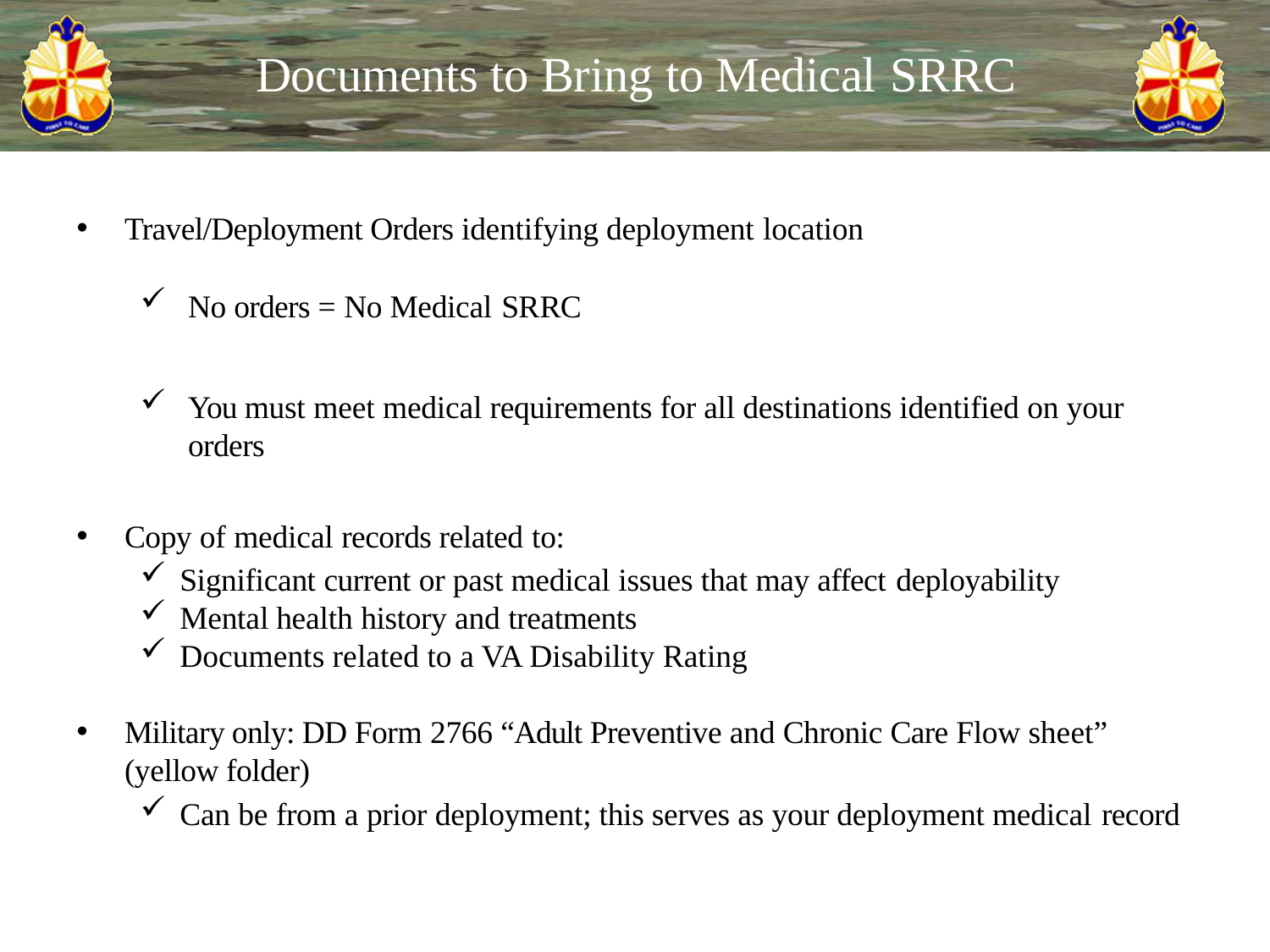

# Documents to Bring to Medical SRRC
Travel/Deployment Orders identifying deployment location

No orders = No Medical SRRC

You must meet medical requirements for all destinations identified on your orders

Copy of medical records related to:
Significant current or past medical issues that may affect deployability
Mental health history and treatments
Documents related to a VA Disability Rating

Military only: DD Form 2766 “Adult Preventive and Chronic Care Flow sheet” (yellow folder)
Can be from a prior deployment; this serves as your deployment medical record